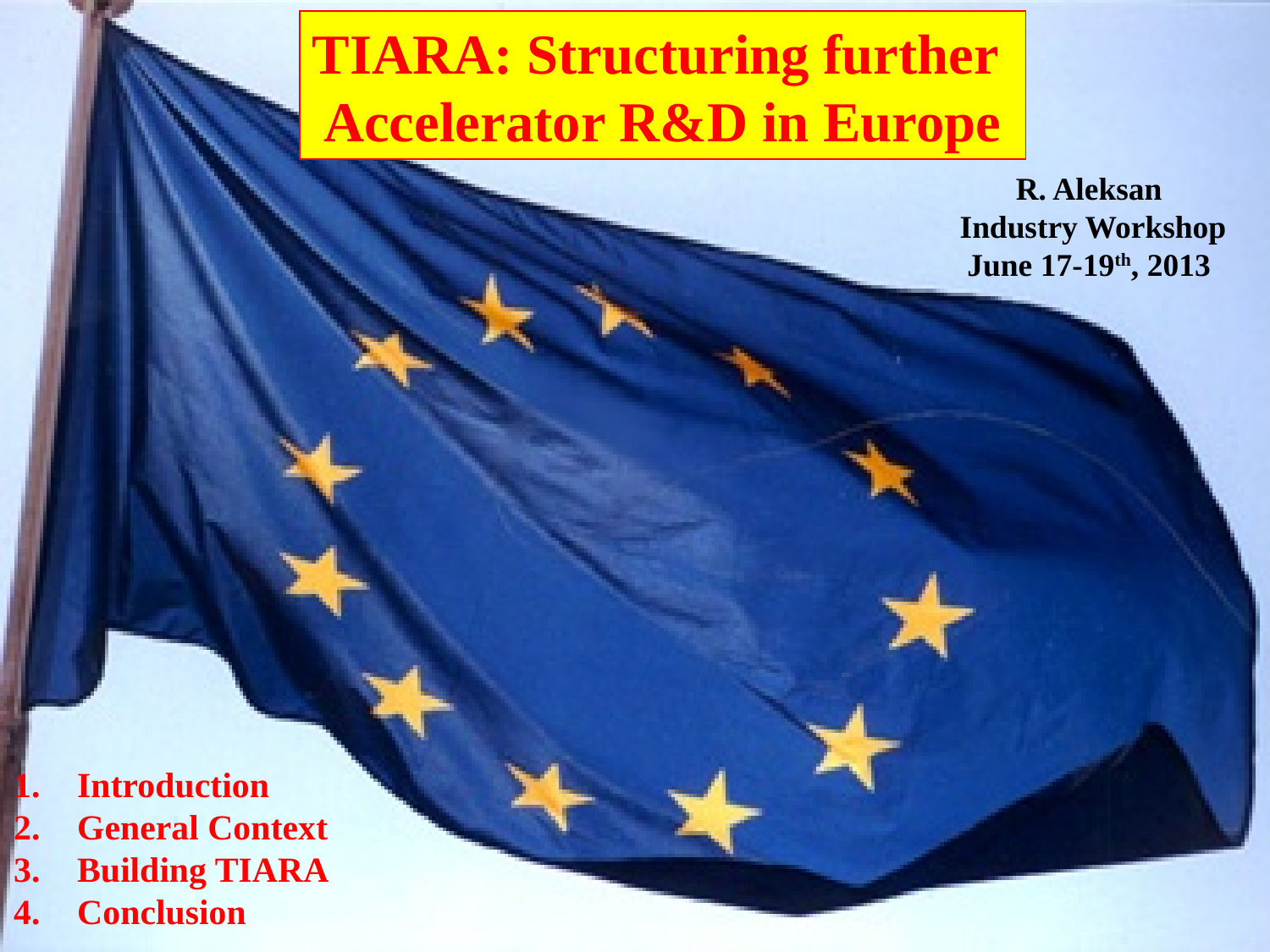

TIARA: Structuring further
Accelerator R&D in Europe
R. Aleksan
 Industry Workshop
June 17-19th, 2013
Introduction
General Context
Building TIARA
Conclusion